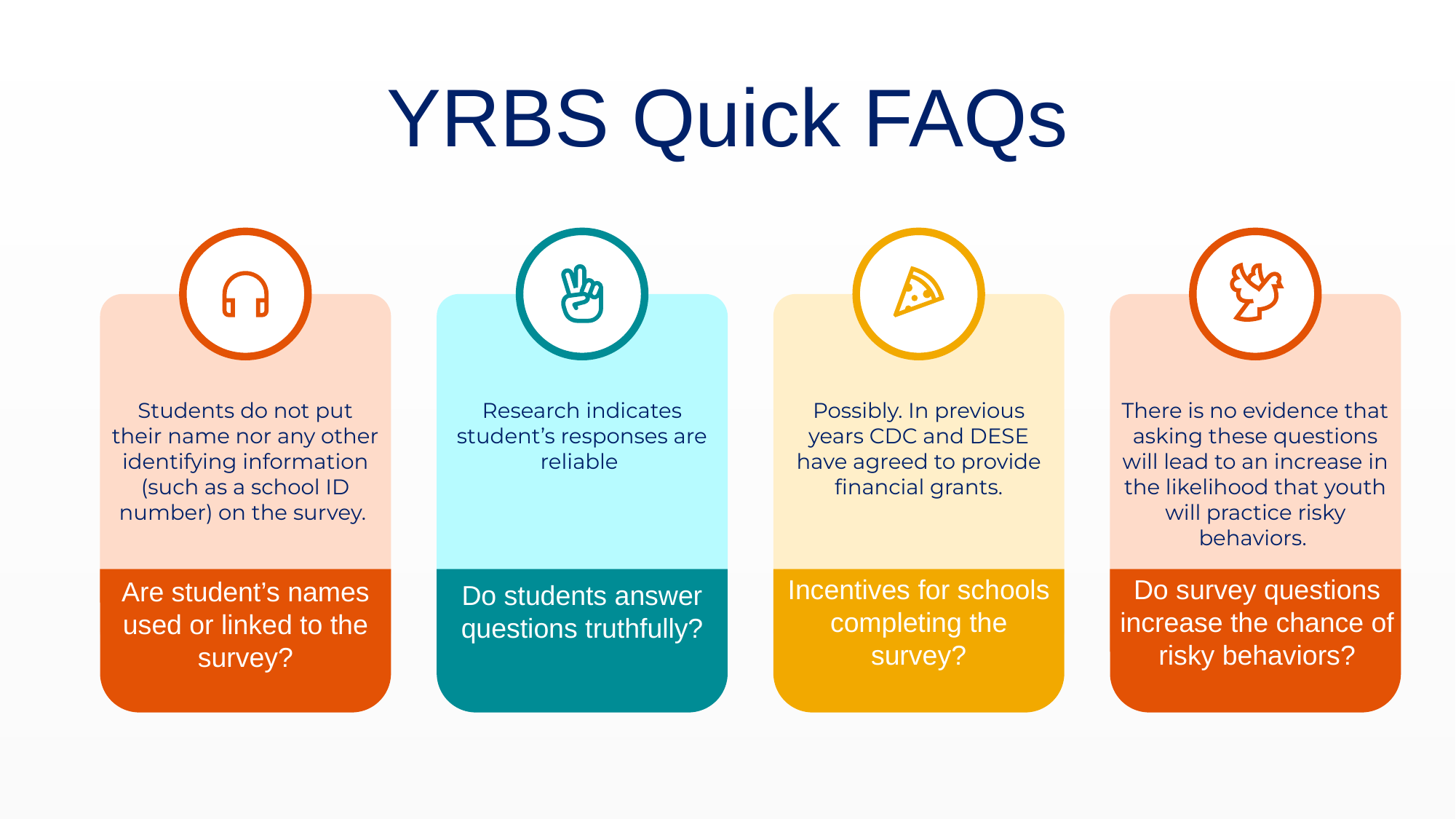

YRBS Quick FAQs

Students do not put their name nor any other identifying information (such as a school ID number) on the survey.
Research indicates student’s responses are reliable
Possibly. In previous years CDC and DESE have agreed to provide financial grants.
There is no evidence that asking these questions will lead to an increase in the likelihood that youth will practice risky behaviors.
Incentives for schools completing the survey?
Do survey questions increase the chance of risky behaviors?

Are student’s names used or linked to the survey?

Do students answer questions truthfully?